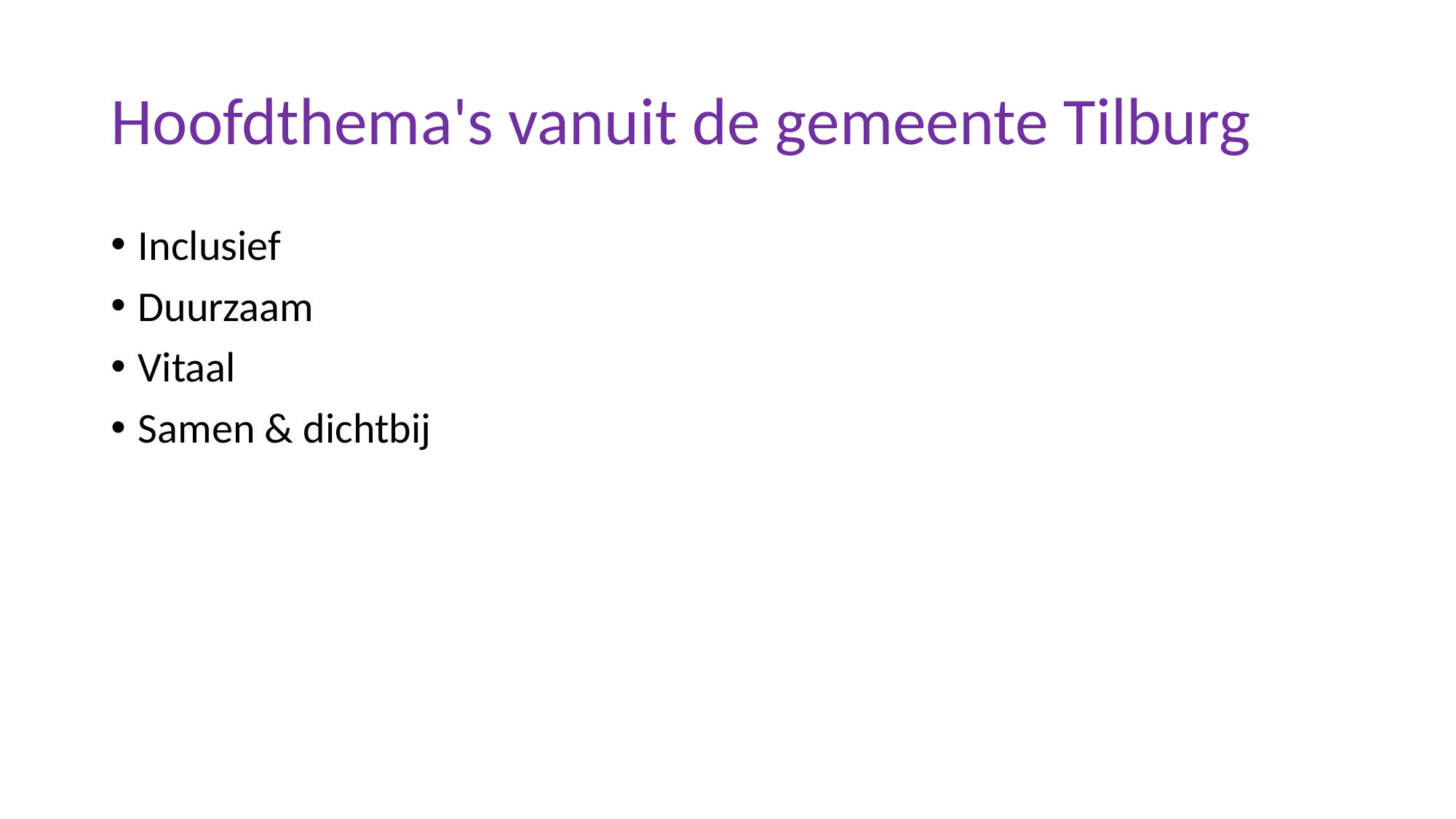

# Hoofdthema's vanuit de gemeente Tilburg
Inclusief
Duurzaam
Vitaal
Samen & dichtbij